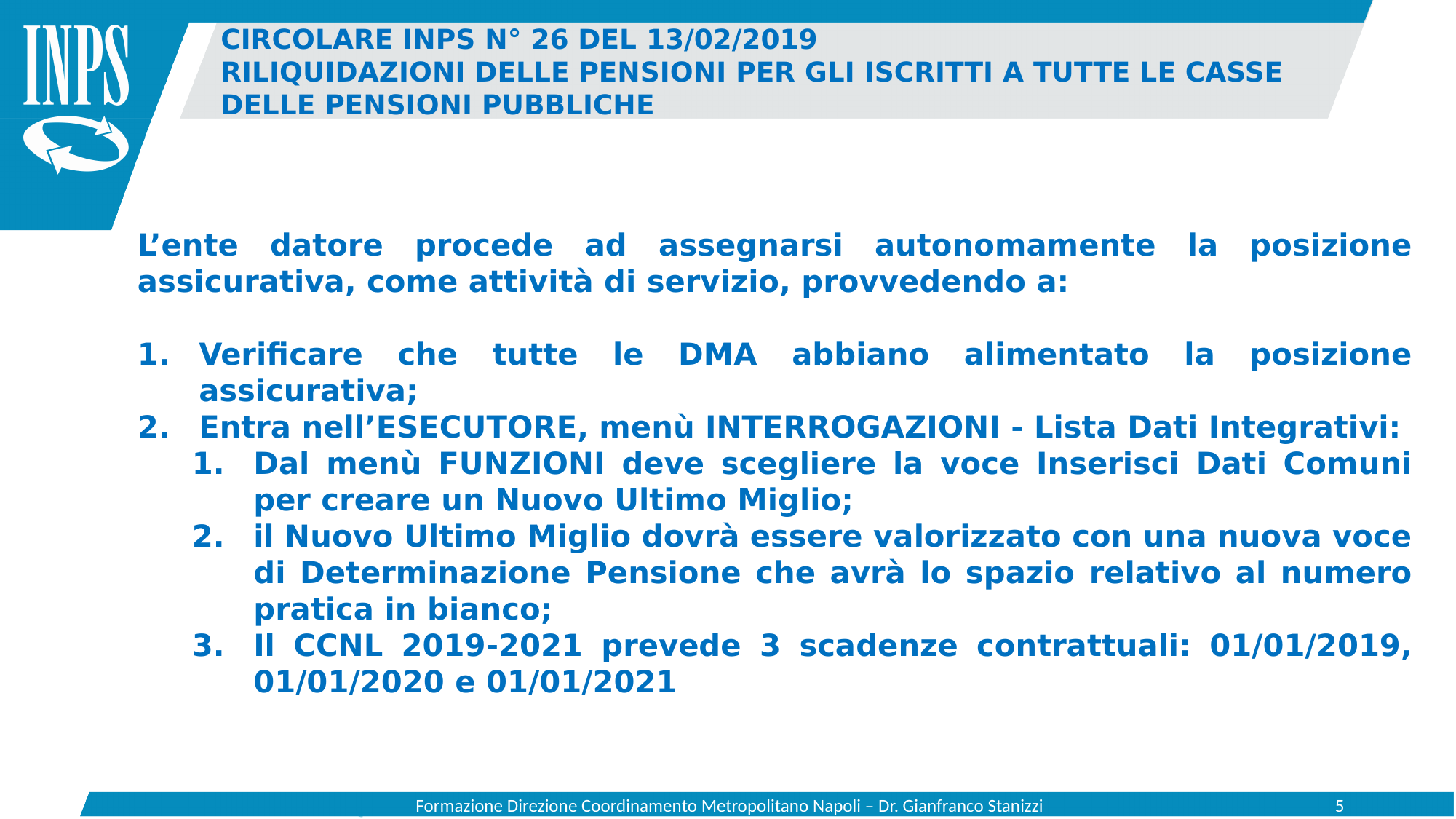

Circolare INPS N° 26 del 13/02/2019
Riliquidazioni delle pensioni per gli iscritti a tutte le Casse delle pensioni pubbliche
L’ente datore procede ad assegnarsi autonomamente la posizione assicurativa, come attività di servizio, provvedendo a:

Verificare che tutte le DMA abbiano alimentato la posizione assicurativa;
Entra nell’ESECUTORE, menù INTERROGAZIONI - Lista Dati Integrativi:
Dal menù FUNZIONI deve scegliere la voce Inserisci Dati Comuni per creare un Nuovo Ultimo Miglio;
il Nuovo Ultimo Miglio dovrà essere valorizzato con una nuova voce di Determinazione Pensione che avrà lo spazio relativo al numero pratica in bianco;
Il CCNL 2019-2021 prevede 3 scadenze contrattuali: 01/01/2019, 01/01/2020 e 01/01/2021

Formazione Direzione Coordinamento Metropolitano Napoli – Dr. Gianfranco Stanizzi
5